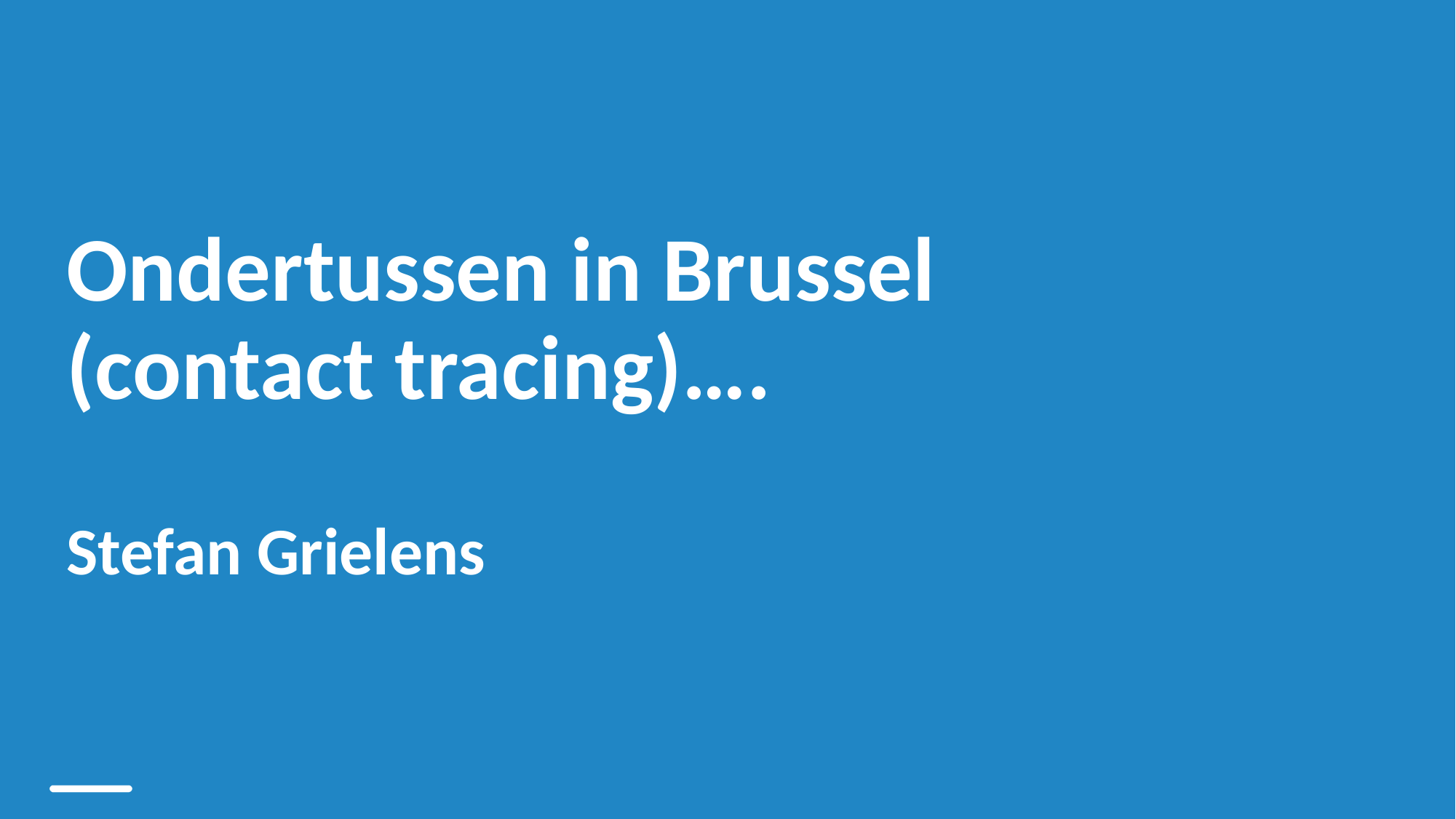

# Ondertussen in Brussel (contact tracing)…. Stefan Grielens